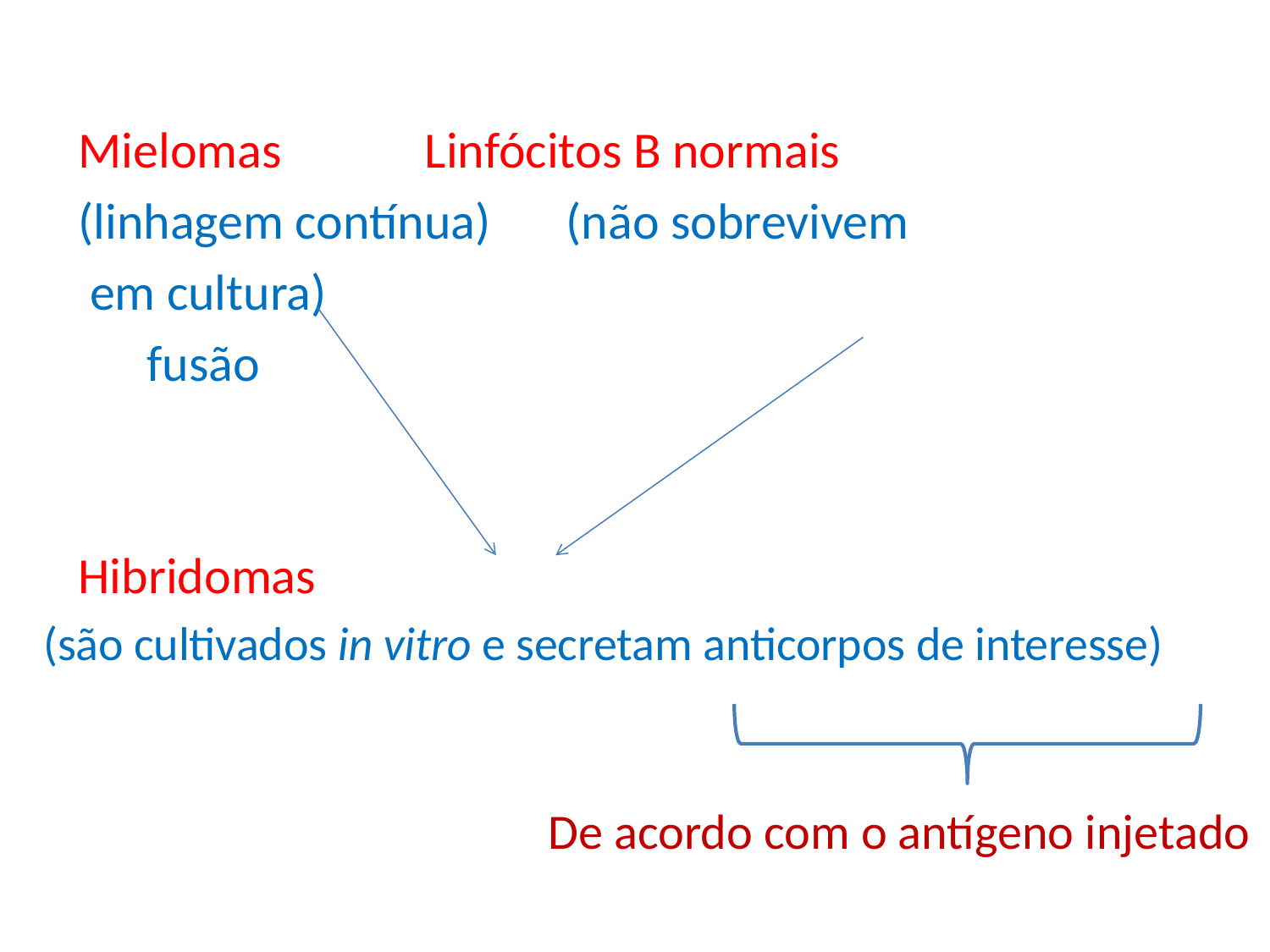

Mielomas			         Linfócitos B normais
	(linhagem contínua)			(não sobrevivem
								 em cultura)
				      fusão

				Hibridomas
 (são cultivados in vitro e secretam anticorpos de interesse)

De acordo com o antígeno injetado